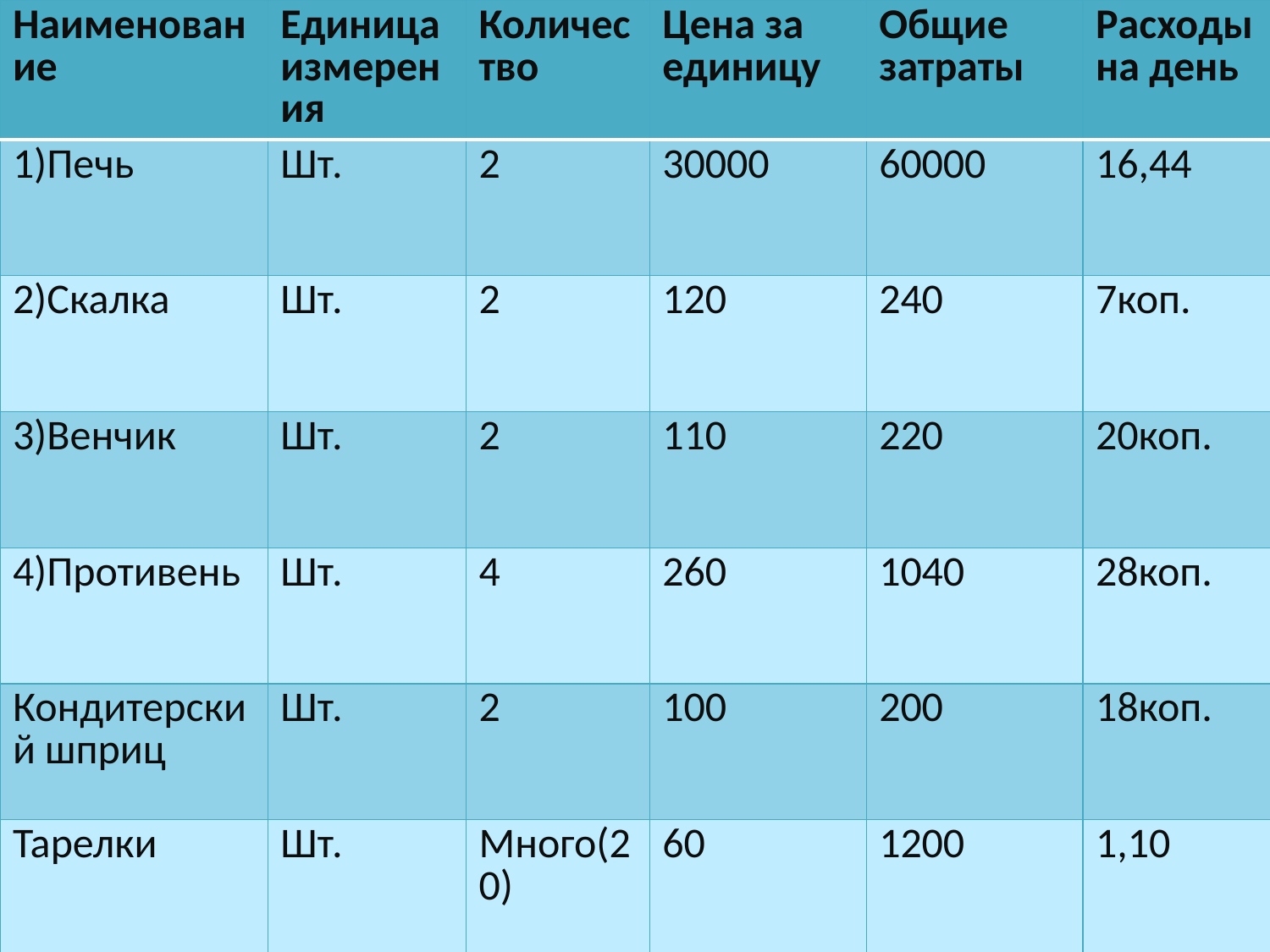

| Наименование | Единица измерения | Количество | Цена за единицу | Общие затраты | Расходы на день |
| --- | --- | --- | --- | --- | --- |
| 1)Печь | Шт. | 2 | 30000 | 60000 | 16,44 |
| 2)Скалка | Шт. | 2 | 120 | 240 | 7коп. |
| 3)Венчик | Шт. | 2 | 110 | 220 | 20коп. |
| 4)Противень | Шт. | 4 | 260 | 1040 | 28коп. |
| Кондитерский шприц | Шт. | 2 | 100 | 200 | 18коп. |
| Тарелки | Шт. | Много(20) | 60 | 1200 | 1,10 |